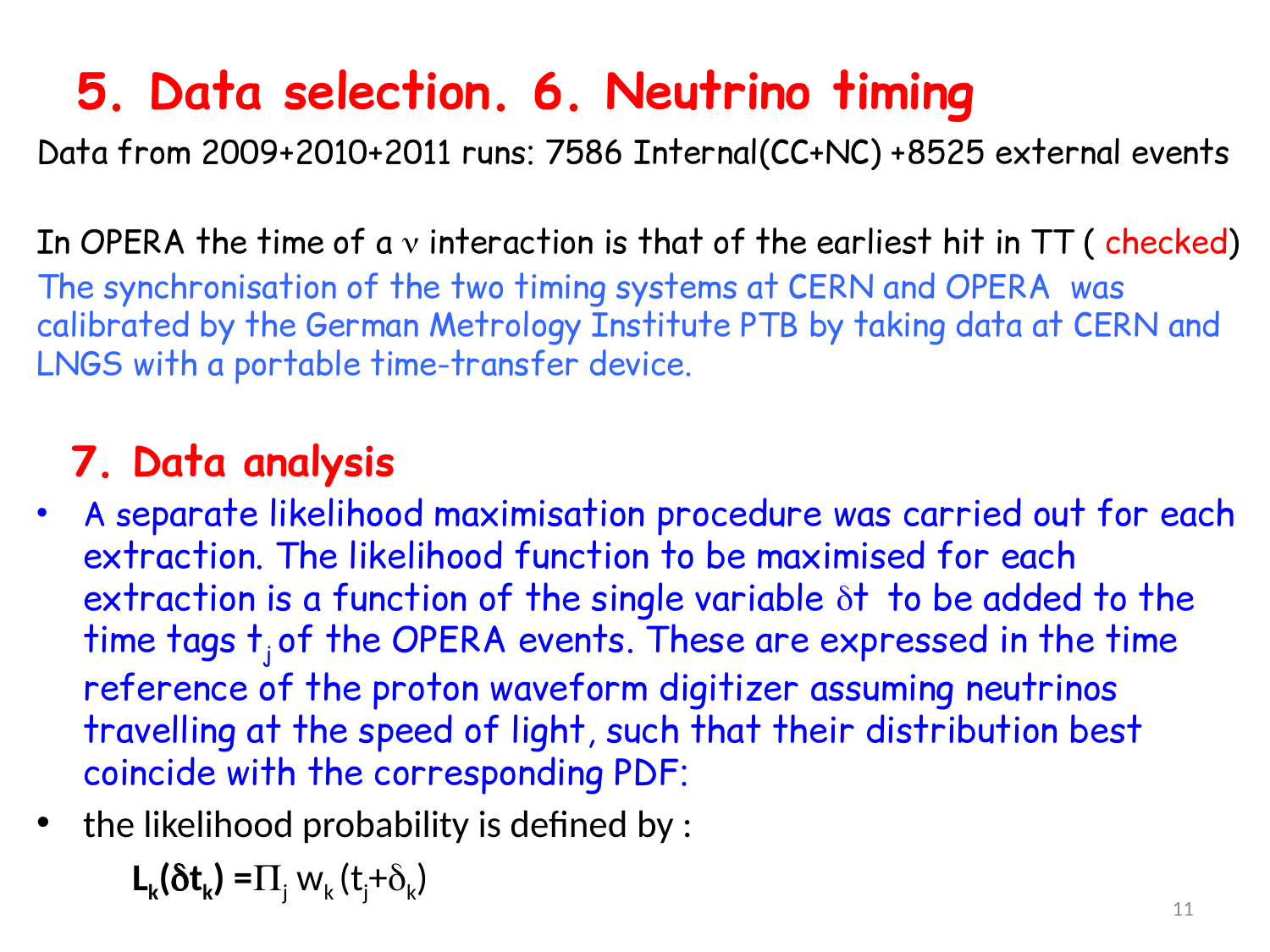

# 5. Data selection. 6. Neutrino timing
Data from 2009+2010+2011 runs: 7586 Internal(CC+NC) +8525 external events

In OPERA the time of a ν interaction is that of the earliest hit in TT ( checked)
The synchronisation of the two timing systems at CERN and OPERA  was calibrated by the German Metrology Institute PTB by taking data at CERN and LNGS with a portable time-transfer device.

   7. Data analysis
A separate likelihood maximisation procedure was carried out for each extraction. The likelihood function to be maximised for each extraction is a function of the single variable δt to be added to the time tags tj of the OPERA events. These are expressed in the time reference of the proton waveform digitizer assuming neutrinos travelling at the speed of light, such that their distribution best coincide with the corresponding PDF:
the likelihood probability is defined by :
           Lk(δtk) =Πj wk (tj+δk)

11